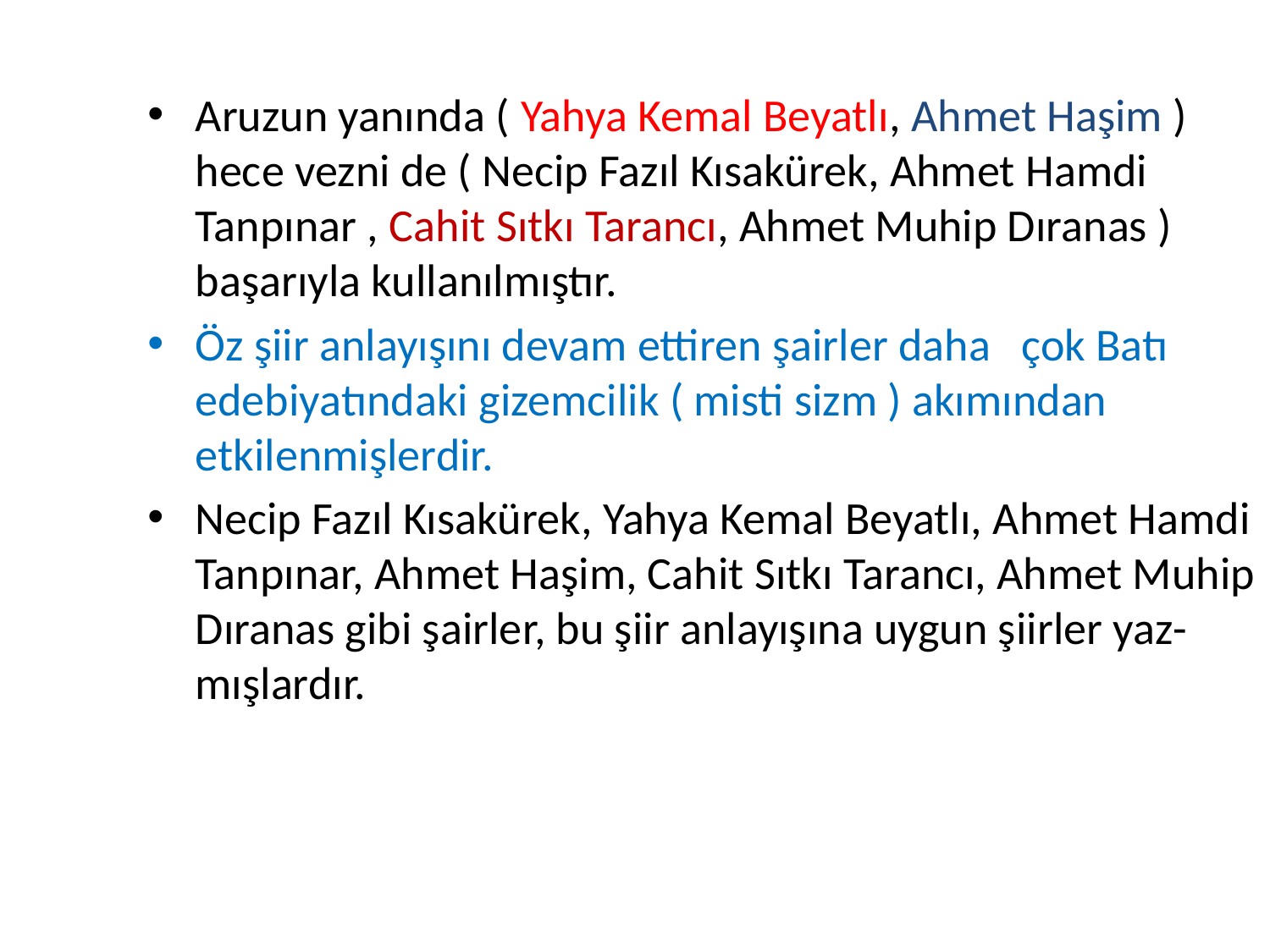

Aruzun yanında ( Yahya Kemal Beyatlı, Ahmet Haşim ) hece vezni de ( Necip Fazıl Kısakürek, Ahmet Hamdi Tanpınar , Cahit Sıtkı Tarancı, Ahmet Muhip Dıranas ) başarıyla kullanılmıştır.
Öz şiir anlayışını devam ettiren şairler daha   çok Batı edebiyatındaki gizemcilik ( misti sizm ) akımından etkilenmişlerdir.
Necip Fazıl Kısakürek, Yahya Kemal Beyatlı, Ahmet Hamdi Tanpınar, Ahmet Haşim, Cahit Sıtkı Tarancı, Ahmet Muhip Dıranas gibi şairler, bu şiir anlayışına uygun şiirler yaz-mışlardır.